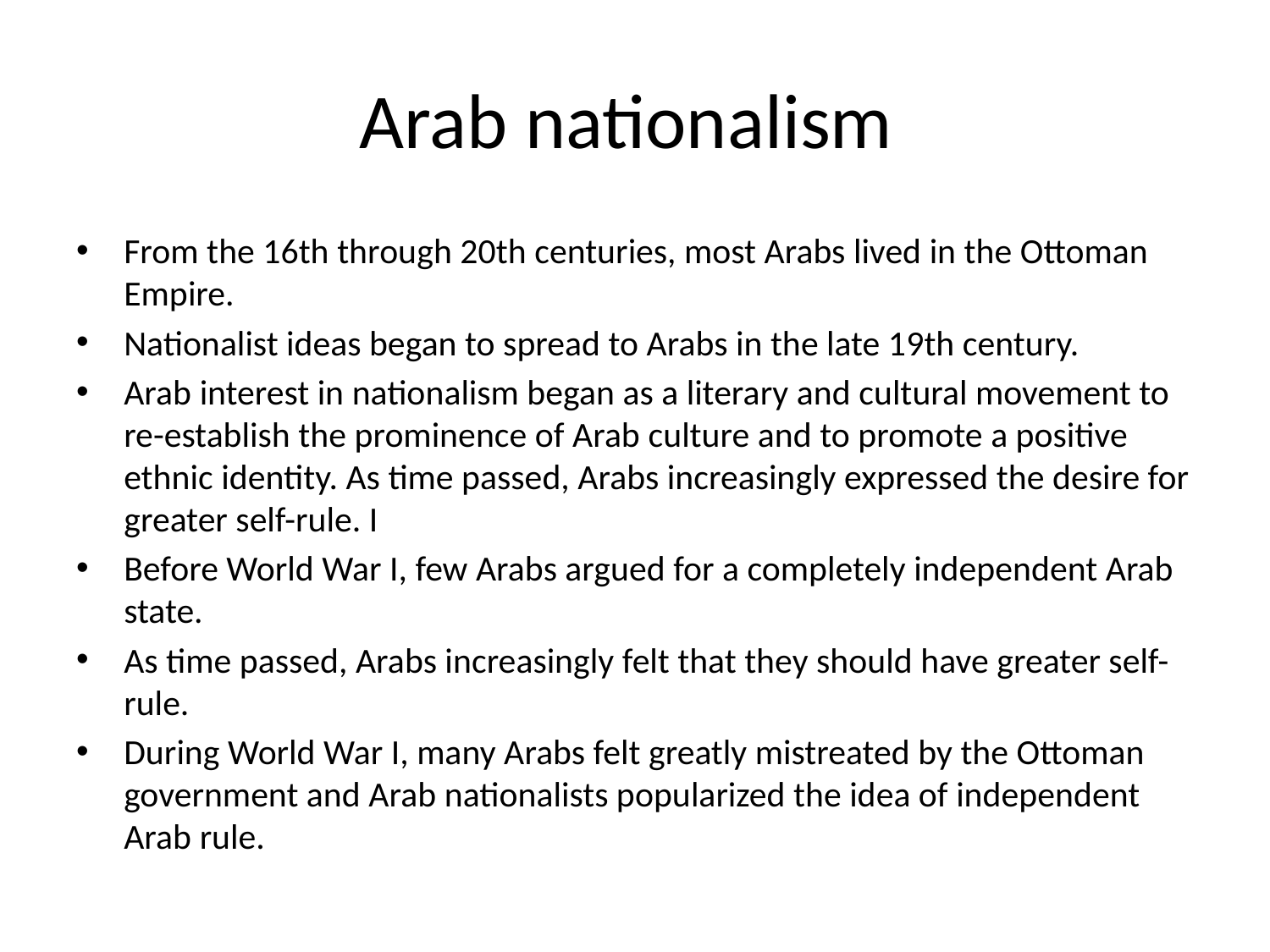

# Arab nationalism
From the 16th through 20th centuries, most Arabs lived in the Ottoman Empire.
Nationalist ideas began to spread to Arabs in the late 19th century.
Arab interest in nationalism began as a literary and cultural movement to re-establish the prominence of Arab culture and to promote a positive ethnic identity. As time passed, Arabs increasingly expressed the desire for greater self-rule. I
Before World War I, few Arabs argued for a completely independent Arab state.
As time passed, Arabs increasingly felt that they should have greater self-rule.
During World War I, many Arabs felt greatly mistreated by the Ottoman government and Arab nationalists popularized the idea of independent Arab rule.